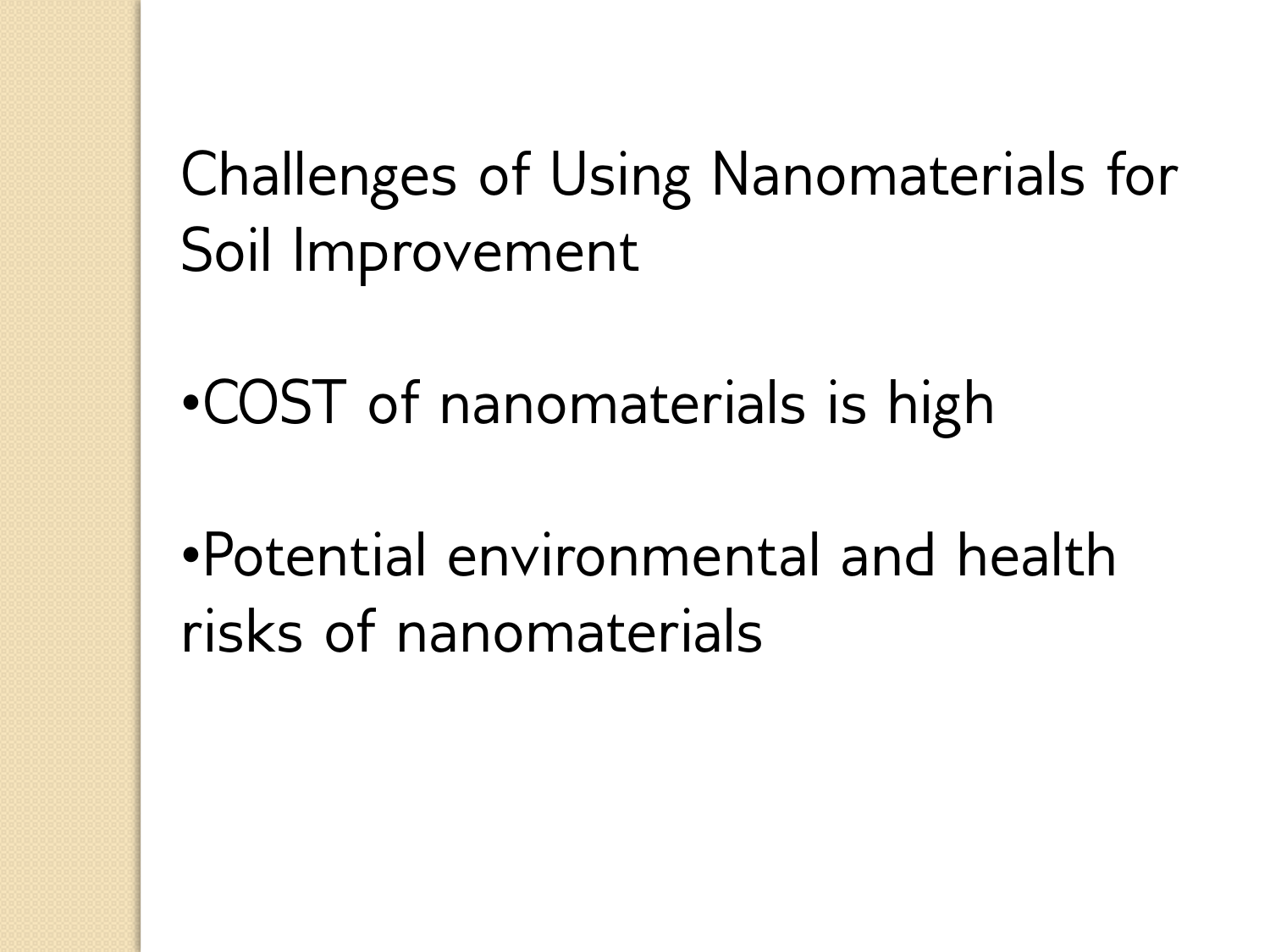

Challenges of Using Nanomaterials for Soil Improvement

•COST of nanomaterials is high

•Potential environmental and health risks of nanomaterials